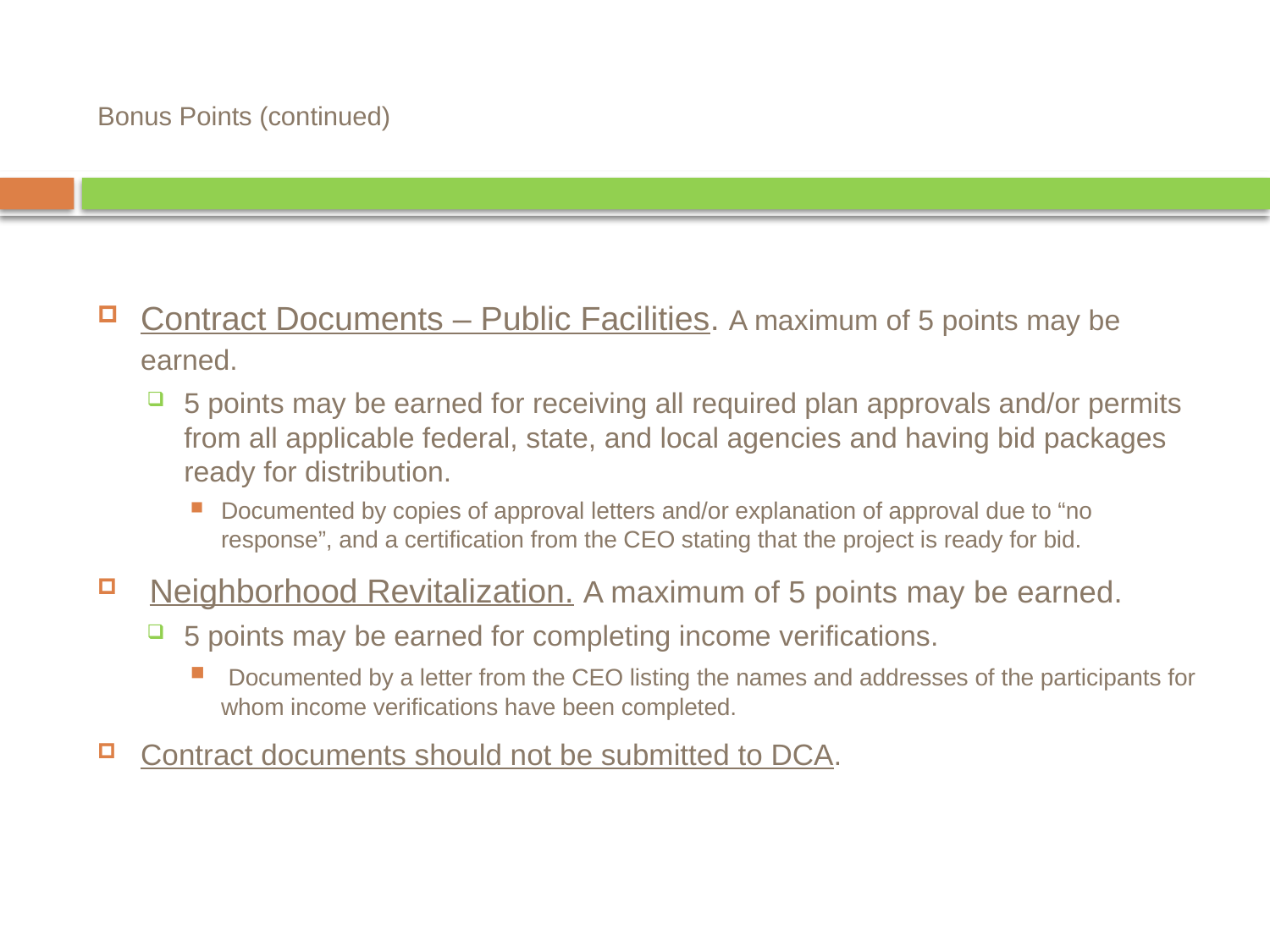

# Bonus Points (continued)
Contract Documents – Public Facilities. A maximum of 5 points may be earned.
5 points may be earned for receiving all required plan approvals and/or permits from all applicable federal, state, and local agencies and having bid packages ready for distribution.
Documented by copies of approval letters and/or explanation of approval due to “no response”, and a certification from the CEO stating that the project is ready for bid.
 Neighborhood Revitalization. A maximum of 5 points may be earned.
5 points may be earned for completing income verifications.
 Documented by a letter from the CEO listing the names and addresses of the participants for whom income verifications have been completed.
Contract documents should not be submitted to DCA.